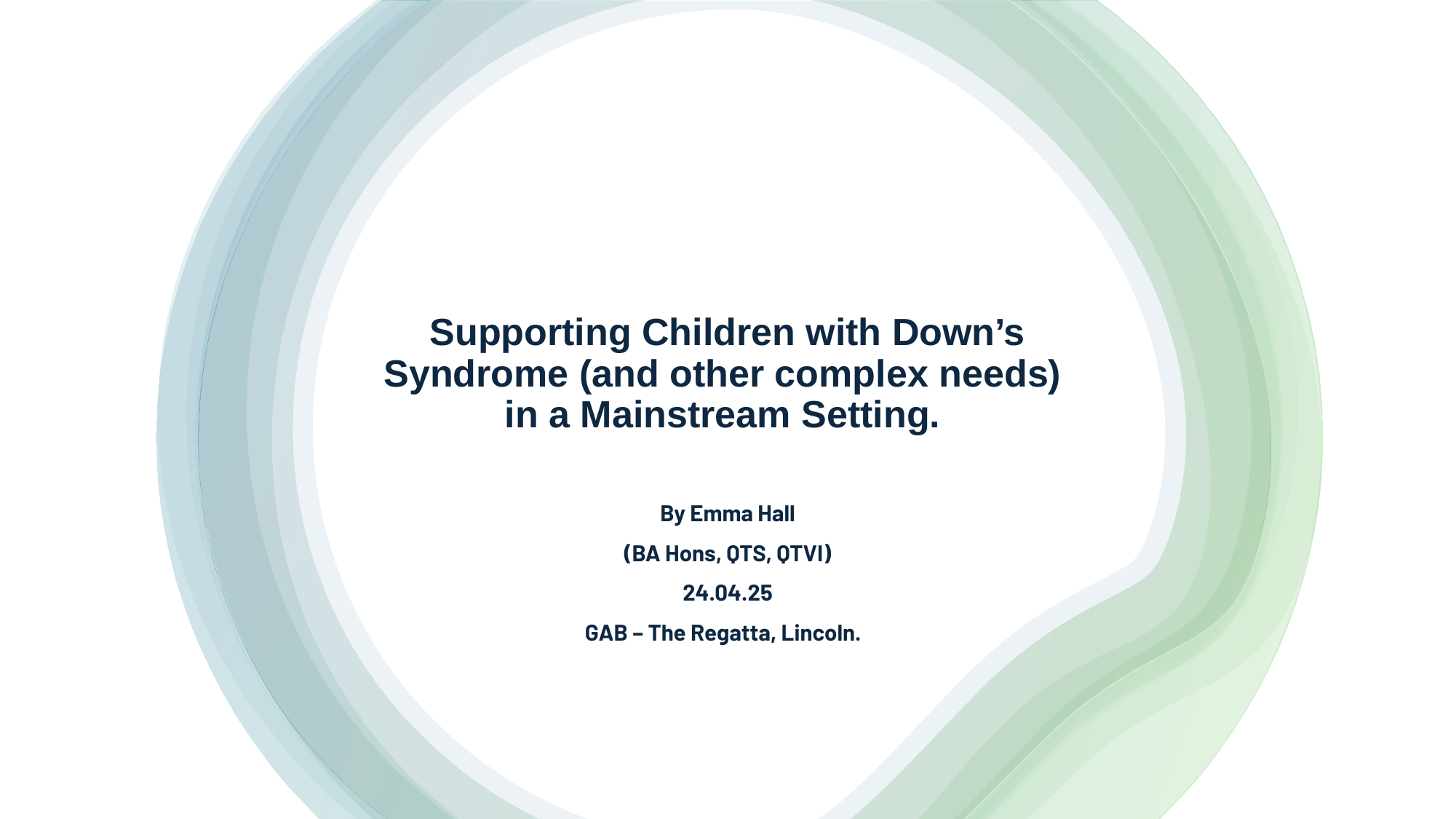

# Supporting Children with Down’s Syndrome (and other complex needs) in a Mainstream Setting.
By Emma Hall
(BA Hons, QTS, QTVI)
24.04.25
GAB – The Regatta, Lincoln.